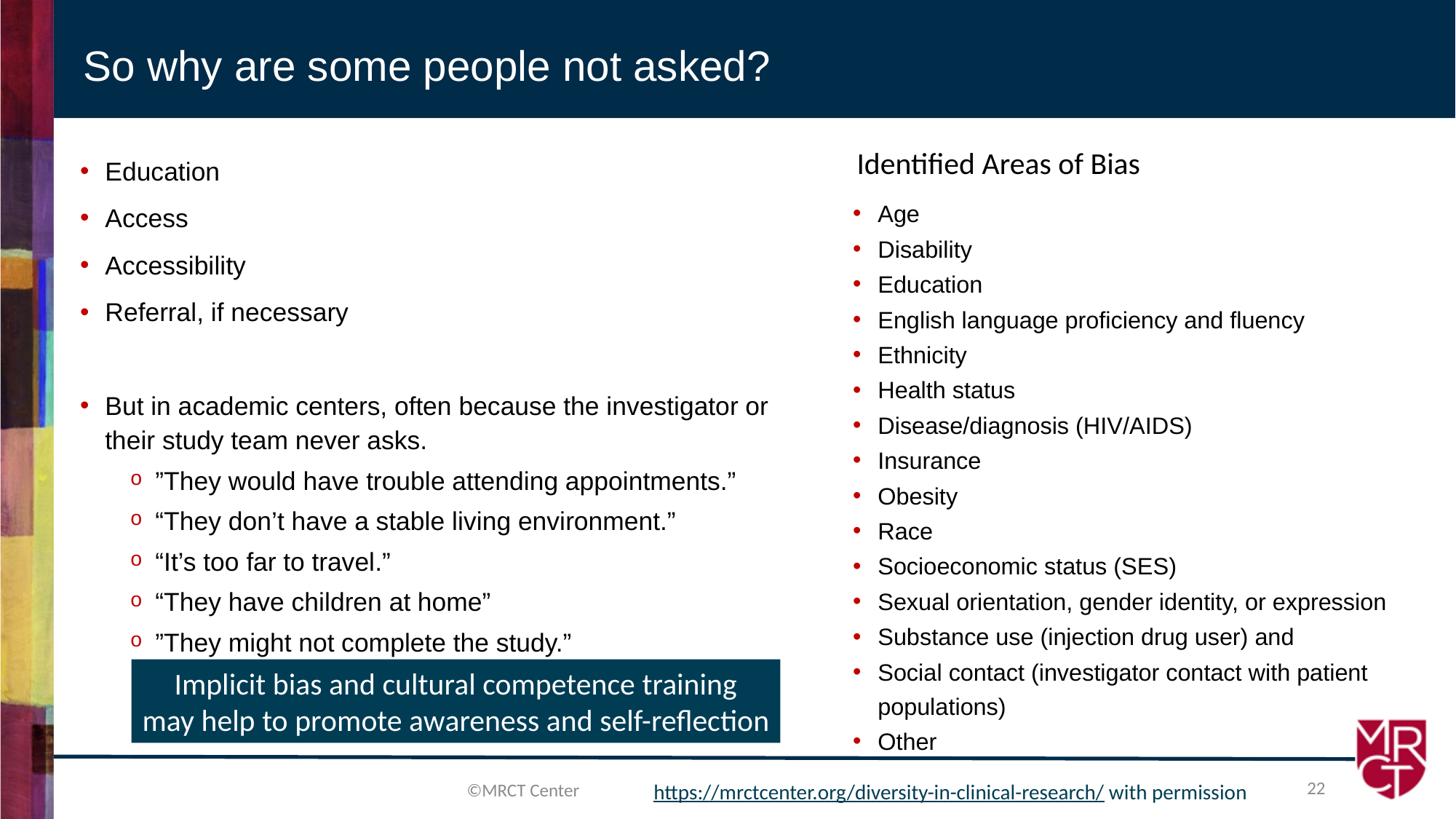

# So why are some people not asked?
Identified Areas of Bias
Education
Access
Accessibility
Referral, if necessary

But in academic centers, often because the investigator or their study team never asks.
”They would have trouble attending appointments.”
“They don’t have a stable living environment.”
“It’s too far to travel.”
“They have children at home”
”They might not complete the study.”
Age
Disability
Education
English language proficiency and fluency
Ethnicity
Health status
Disease/diagnosis (HIV/AIDS)
Insurance
Obesity
Race
Socioeconomic status (SES)
Sexual orientation, gender identity, or expression
Substance use (injection drug user) and
Social contact (investigator contact with patient populations)
Other

Implicit bias and cultural competence training
may help to promote awareness and self-reflection
22
©MRCT Center